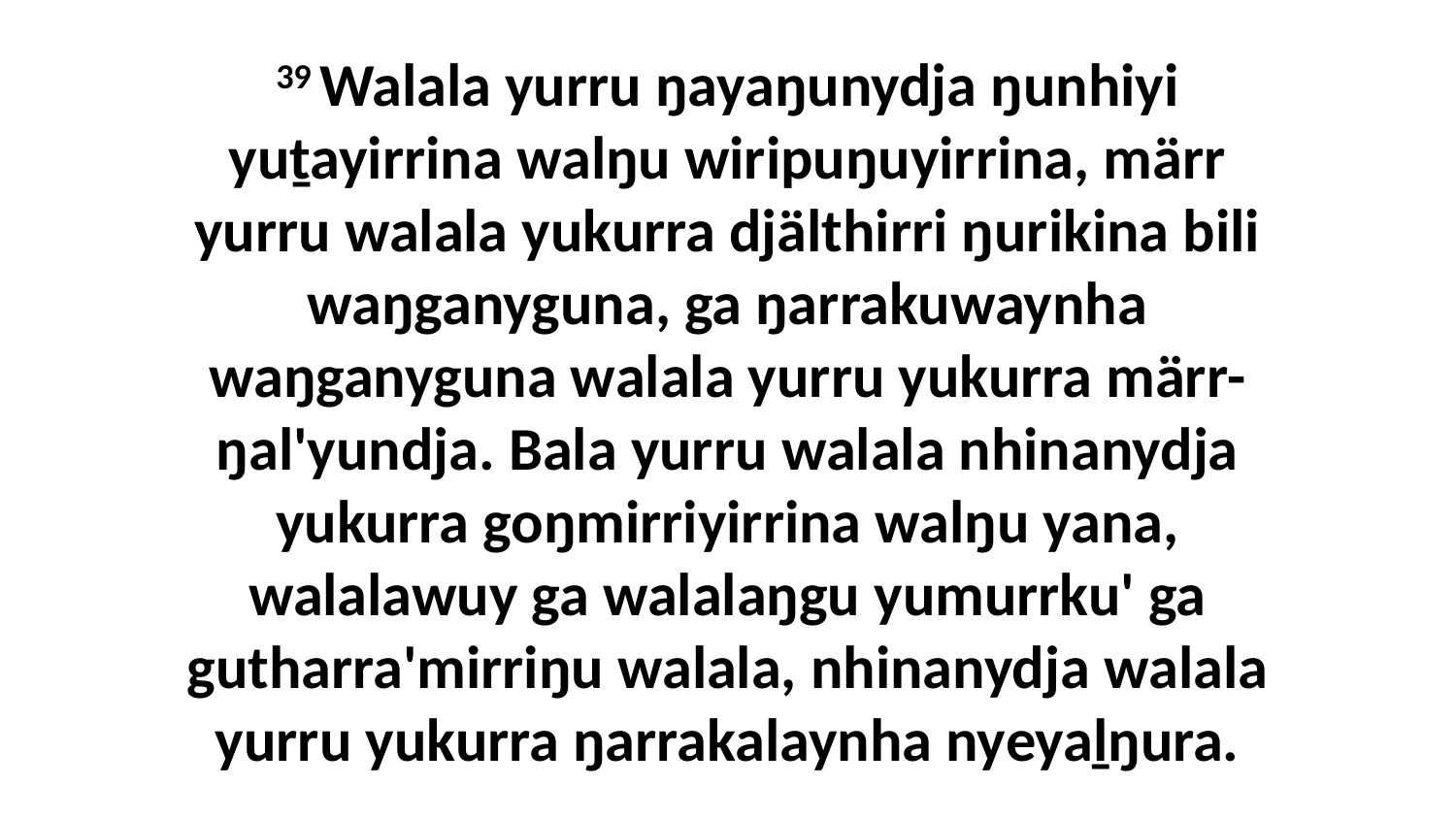

39 Walala yurru ŋayaŋunydja ŋunhiyi yuṯayirrina walŋu wiripuŋuyirrina, märr yurru walala yukurra djälthirri ŋurikina bili waŋganyguna, ga ŋarrakuwaynha waŋganyguna walala yurru yukurra märr-ŋal'yundja. Bala yurru walala nhinanydja yukurra goŋmirriyirrina walŋu yana, walalawuy ga walalaŋgu yumurrku' ga gutharra'mirriŋu walala, nhinanydja walala yurru yukurra ŋarrakalaynha nyeyaḻŋura.